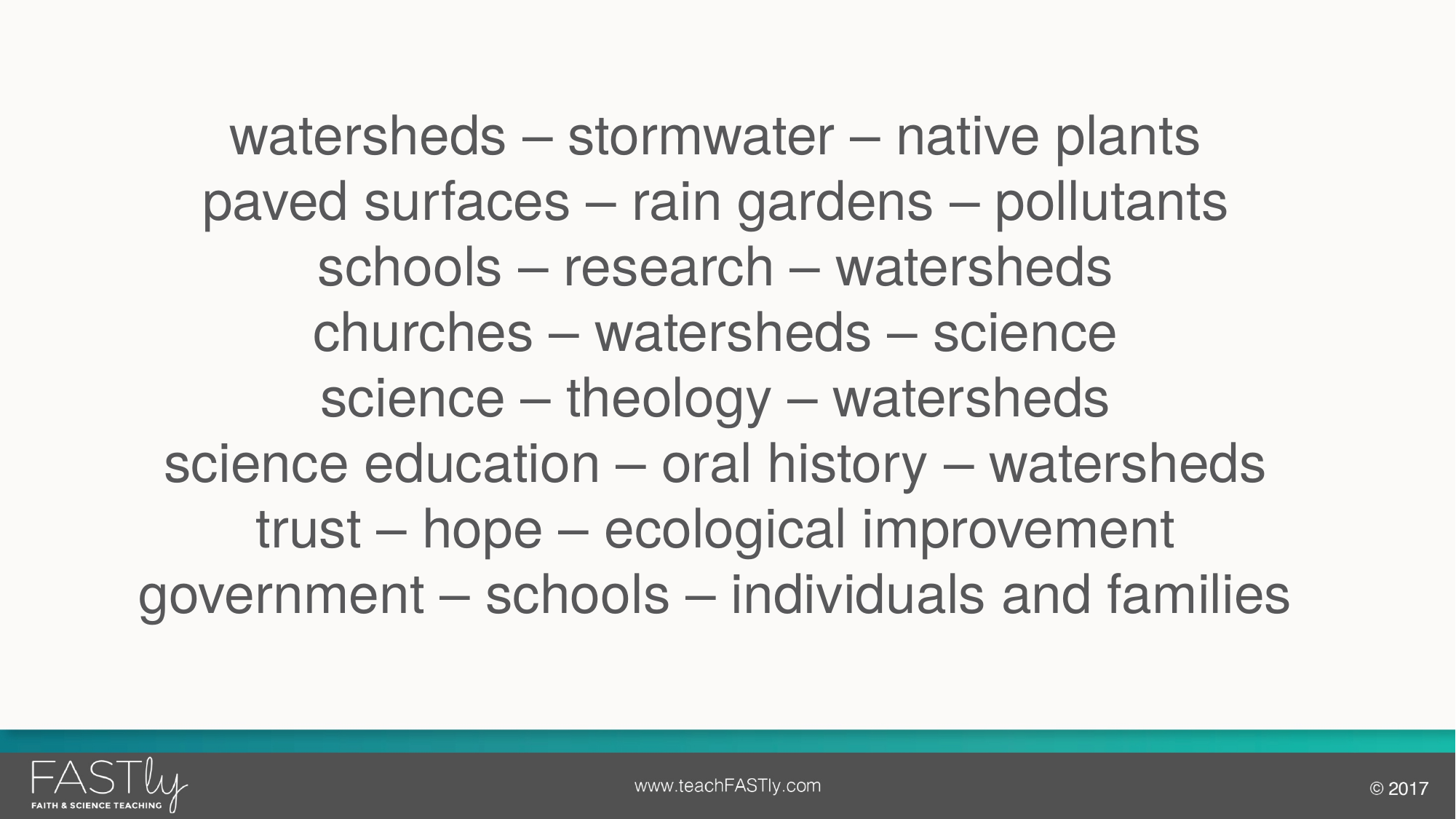

watersheds – stormwater – native plants
paved surfaces – rain gardens – pollutants
schools – research – watersheds
churches – watersheds – science
science – theology – watersheds
science education – oral history – watersheds
trust – hope – ecological improvement
government – schools – individuals and families